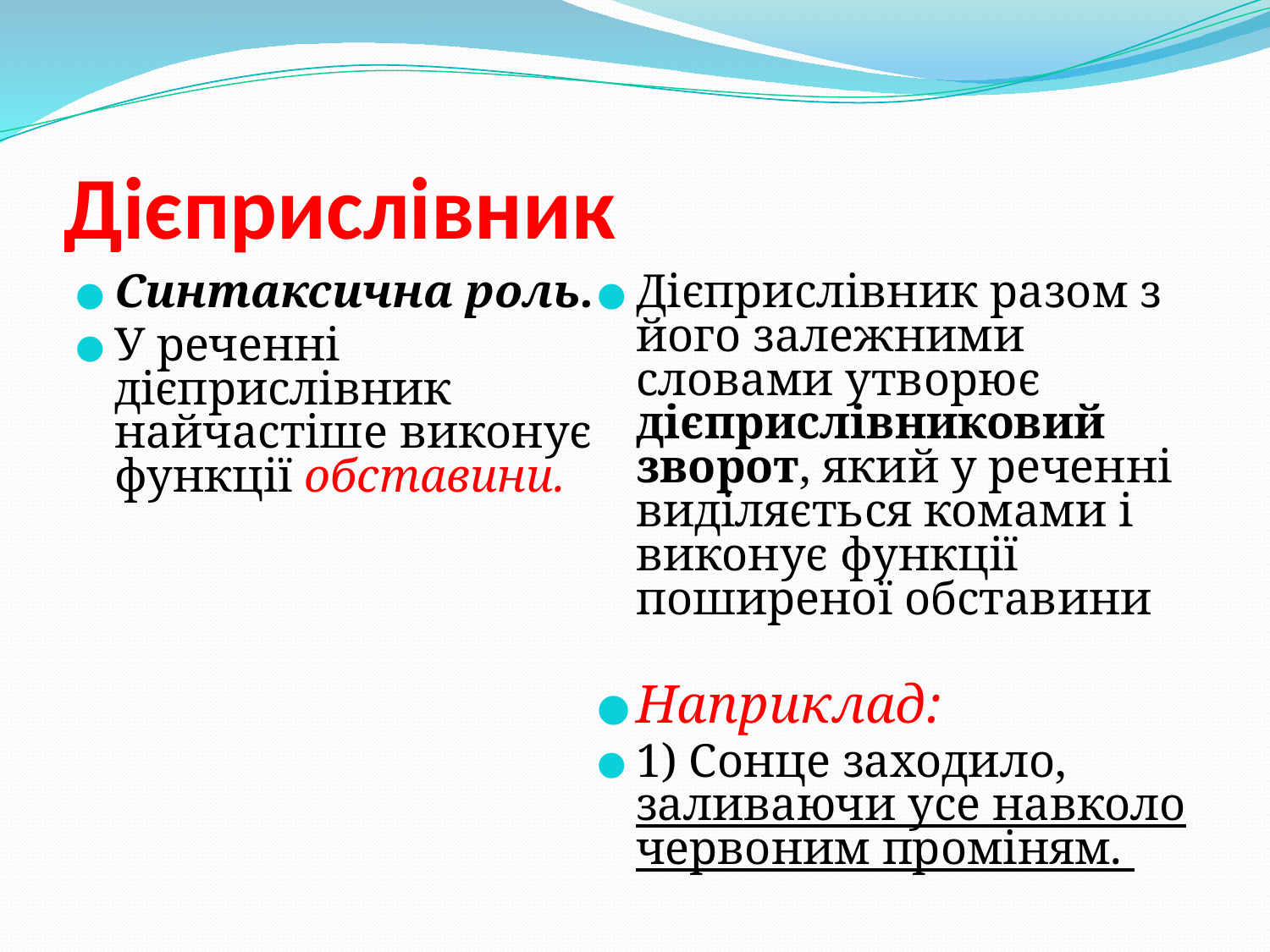

# Дієприслівник
Дієприслівник разом з його залежними словами утворює дієприслівниковий зворот, який у реченні виділяється комами і виконує функції поширеної обставини

Наприклад:
1) Сонце заходило, заливаючи усе навколо червоним проміням.
Синтаксична роль.
У реченні дієприслівник найчастіше виконує функції обставини.